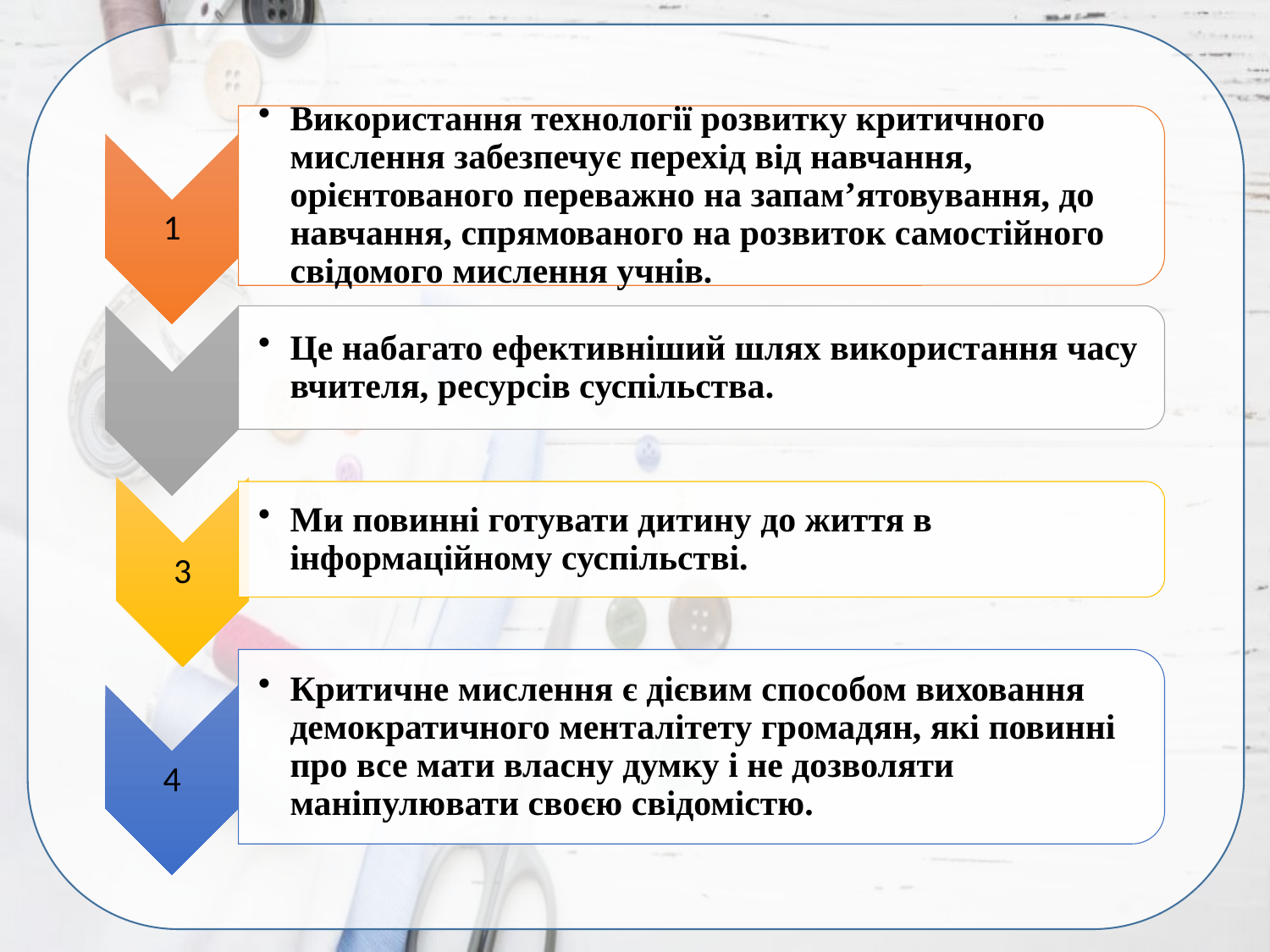

1
Використання технології розвитку критичного мислення забезпечує перехід від навчання, орієнтованого переважно на запам’ятовування, до навчання, спрямованого на розвиток самостійного свідомого мислення учнів.

Це набагато ефективніший шлях використання часу вчителя, ресурсів суспільства.
3
Ми повинні готувати дитину до життя в інформаційному суспільстві.
4
Критичне мислення є дієвим способом виховання демократичного менталітету громадян, які повинні про все мати власну думку і не дозволяти маніпулювати своєю свідомістю.